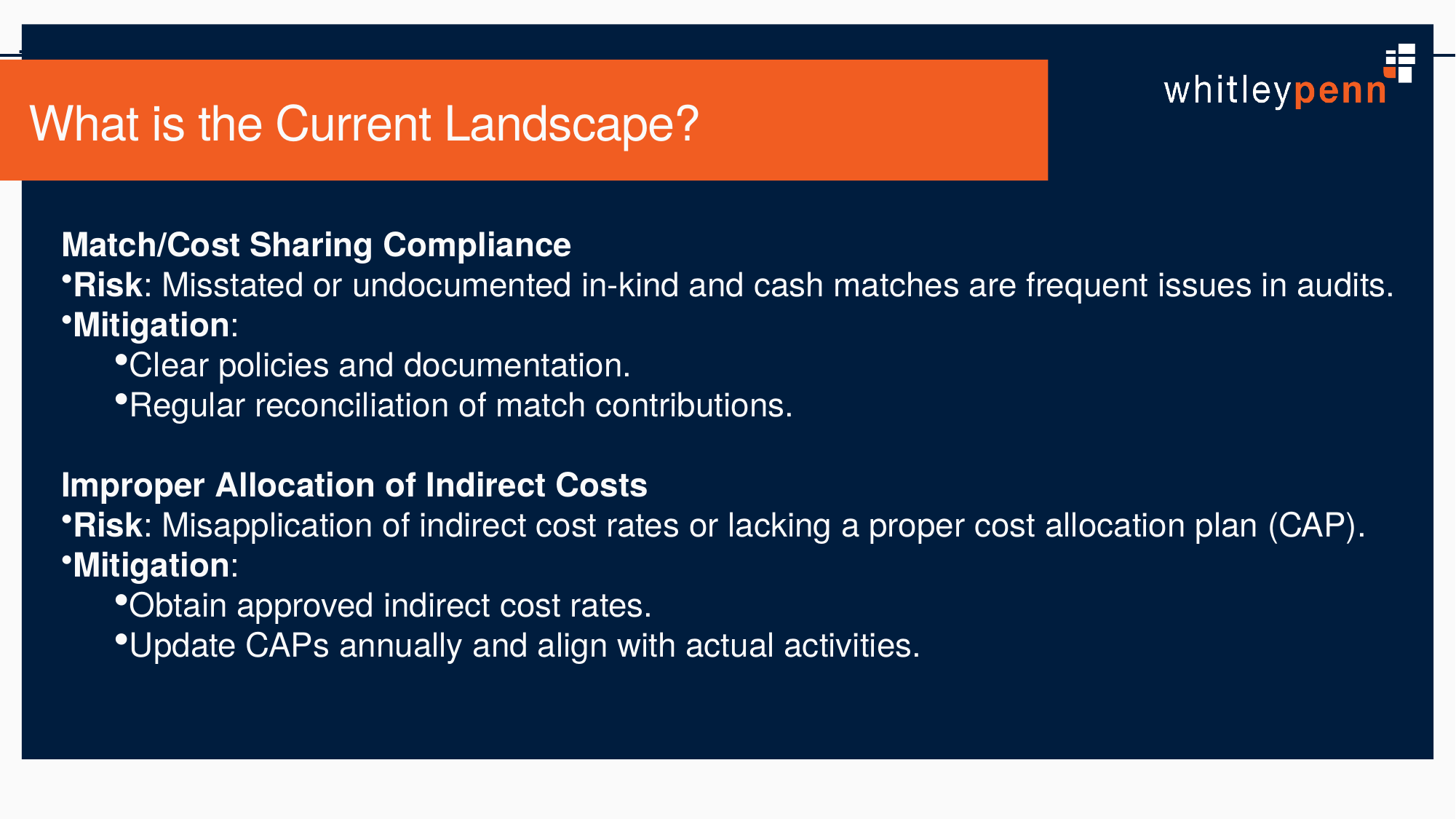

.

# What is the Current Landscape?
Match/Cost Sharing Compliance
Risk: Misstated or undocumented in-kind and cash matches are frequent issues in audits.
Mitigation:
Clear policies and documentation.
Regular reconciliation of match contributions.

Improper Allocation of Indirect Costs
Risk: Misapplication of indirect cost rates or lacking a proper cost allocation plan (CAP).
Mitigation:
Obtain approved indirect cost rates.
Update CAPs annually and align with actual activities.